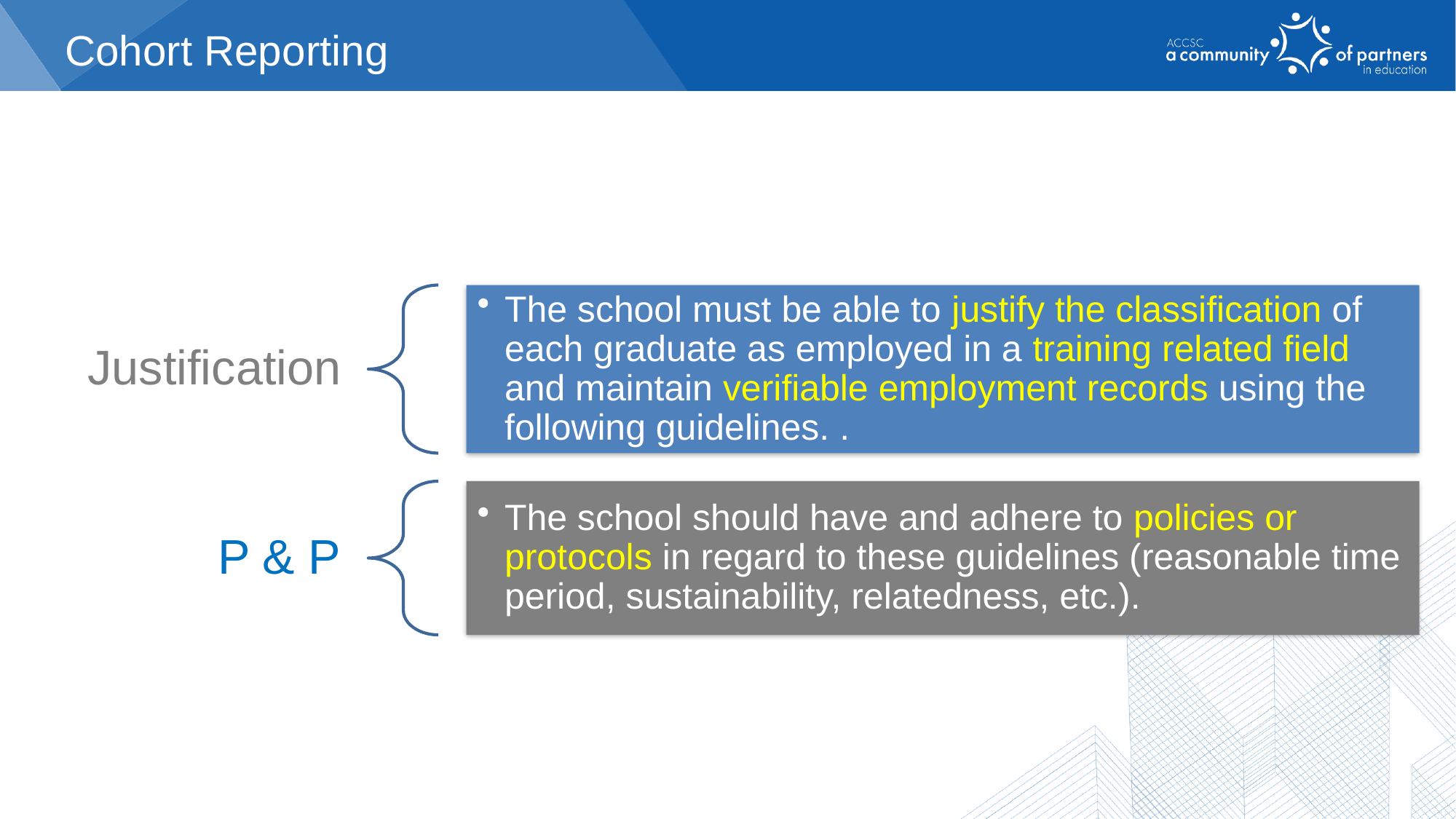

Cohort Reporting
Justification
The school must be able to justify the classification of each graduate as employed in a training related field and maintain verifiable employment records using the following guidelines. .
P & P
The school should have and adhere to policies or protocols in regard to these guidelines (reasonable time period, sustainability, relatedness, etc.).